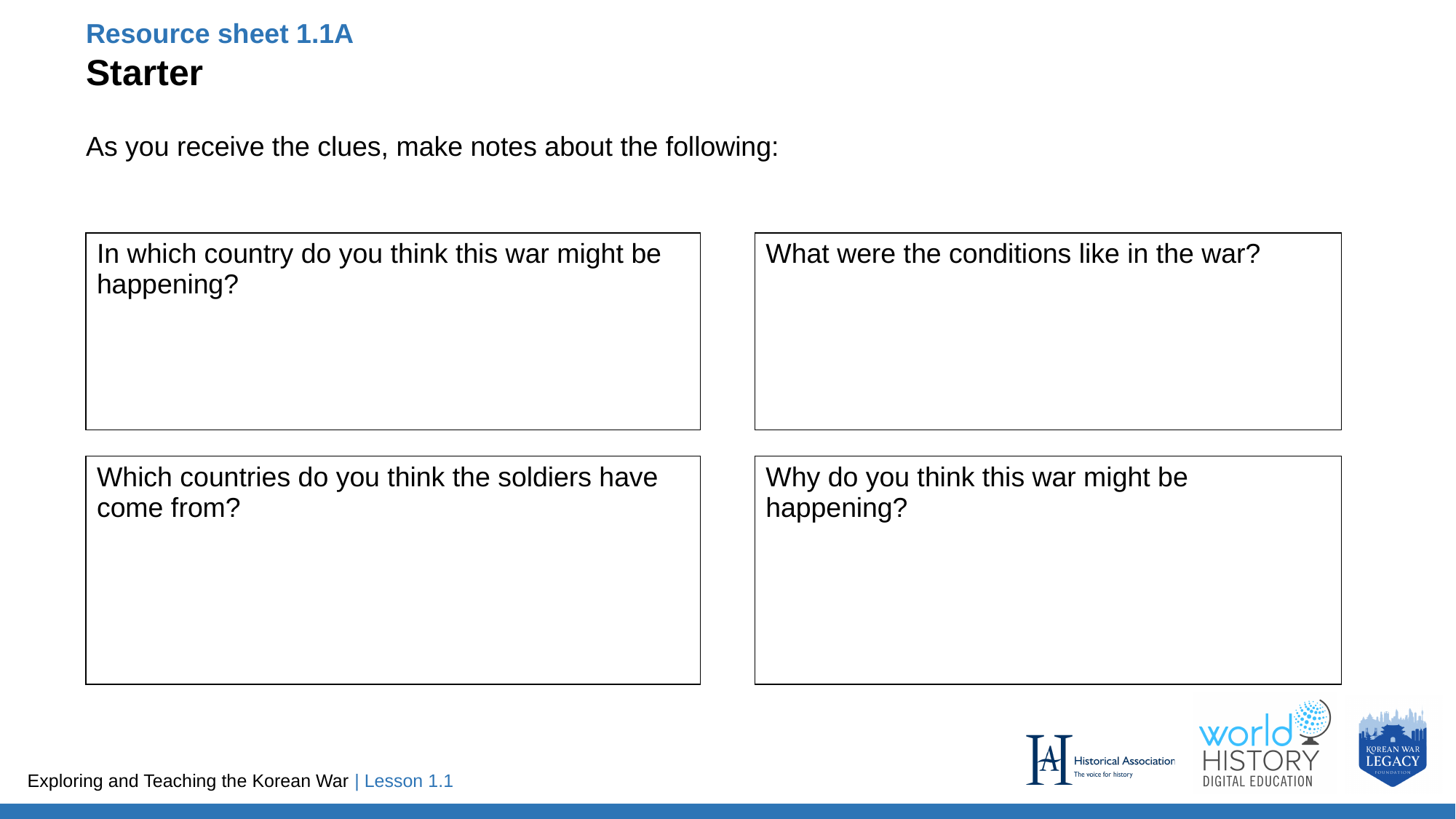

Resource sheet 1.1A
Starter
As you receive the clues, make notes about the following:

| In which country do you think this war might be happening? |
| --- |
| What were the conditions like in the war? |
| --- |
| Which countries do you think the soldiers have come from? |
| --- |
| Why do you think this war might be happening? |
| --- |